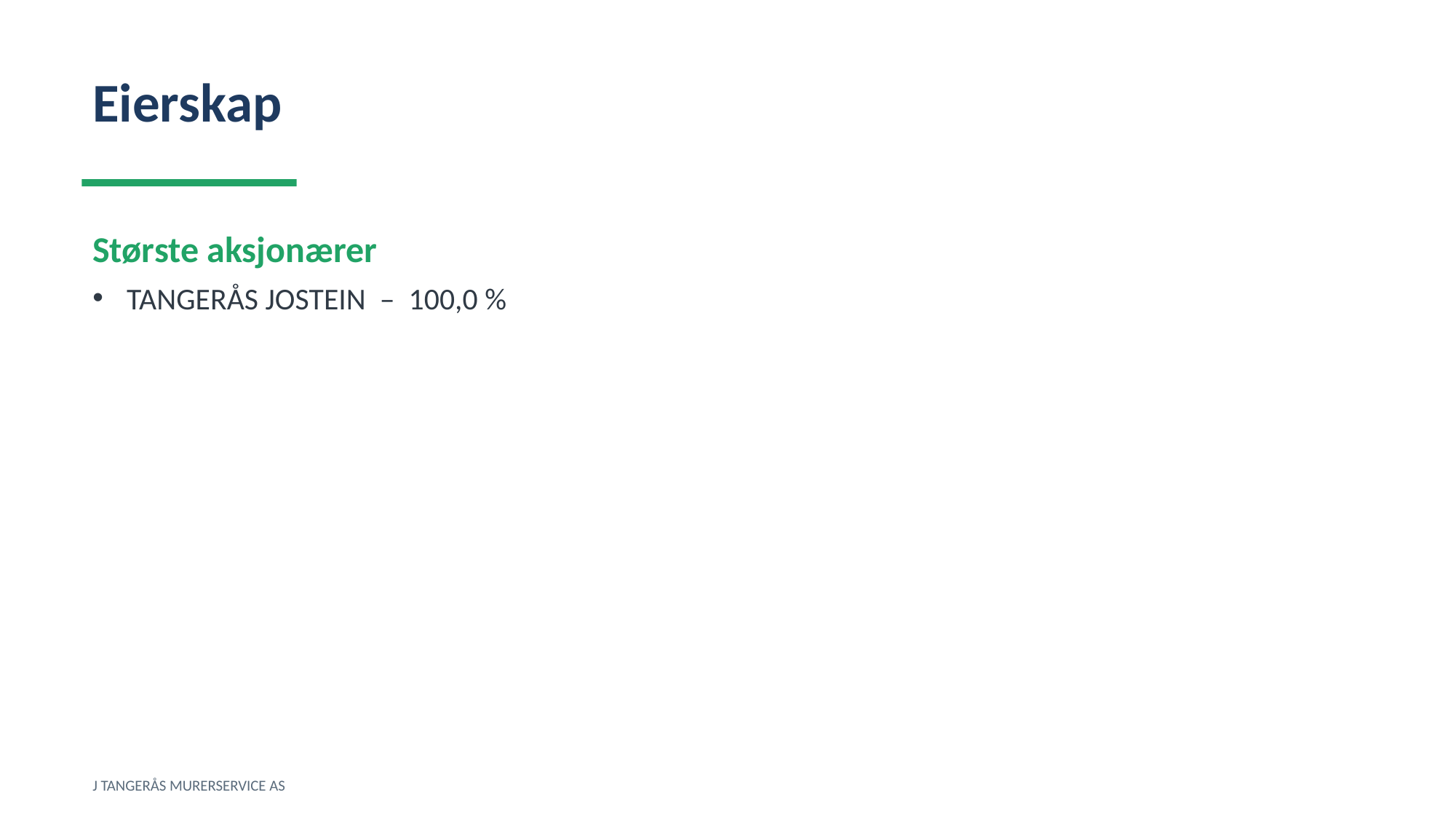

Eierskap

Største aksjonærer
TANGERÅS JOSTEIN  –  100,0 %
J TANGERÅS MURERSERVICE AS